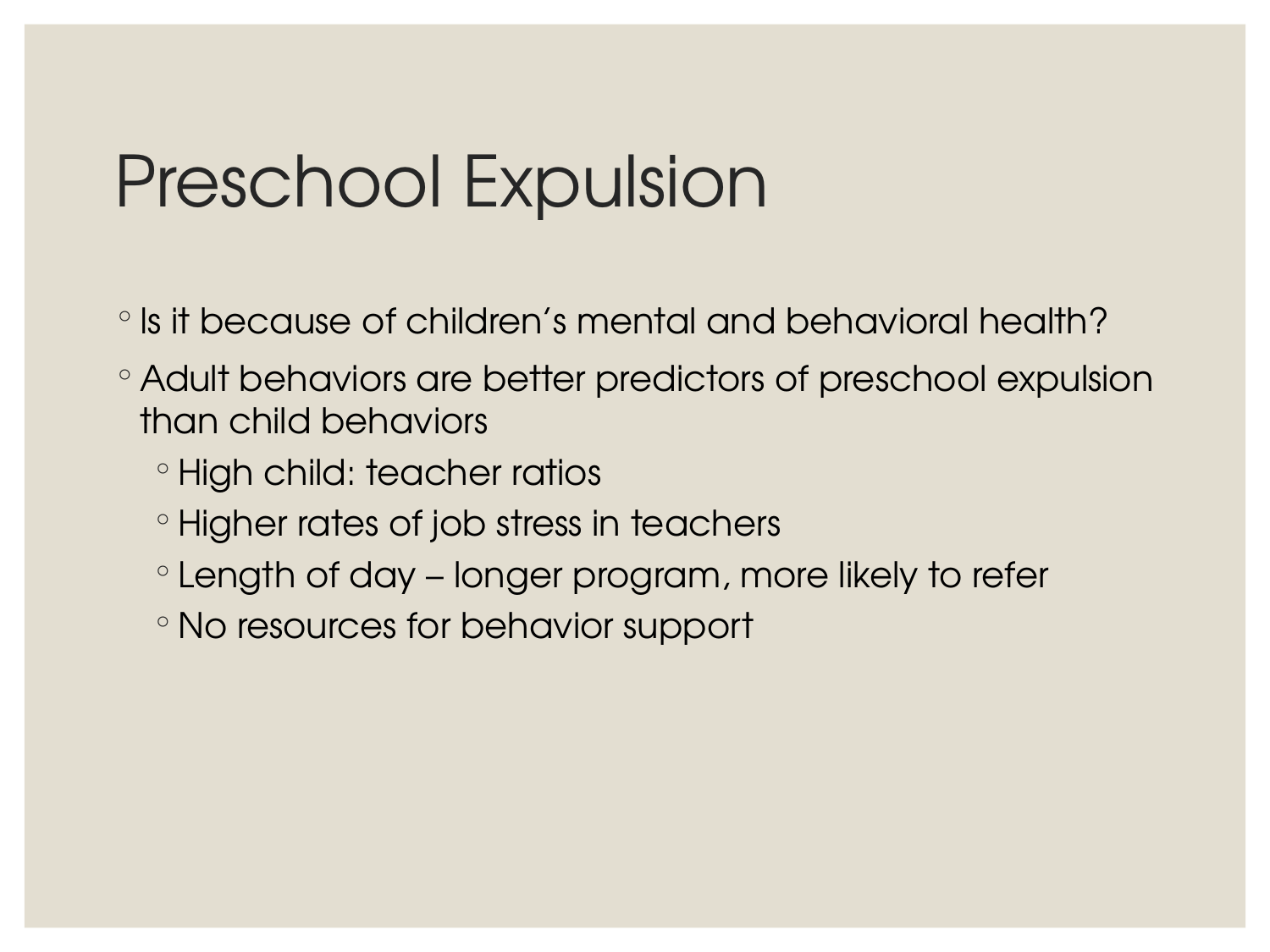

# Preschool Expulsion
Is it because of children’s mental and behavioral health?
Adult behaviors are better predictors of preschool expulsion than child behaviors
High child: teacher ratios
Higher rates of job stress in teachers
Length of day – longer program, more likely to refer
No resources for behavior support